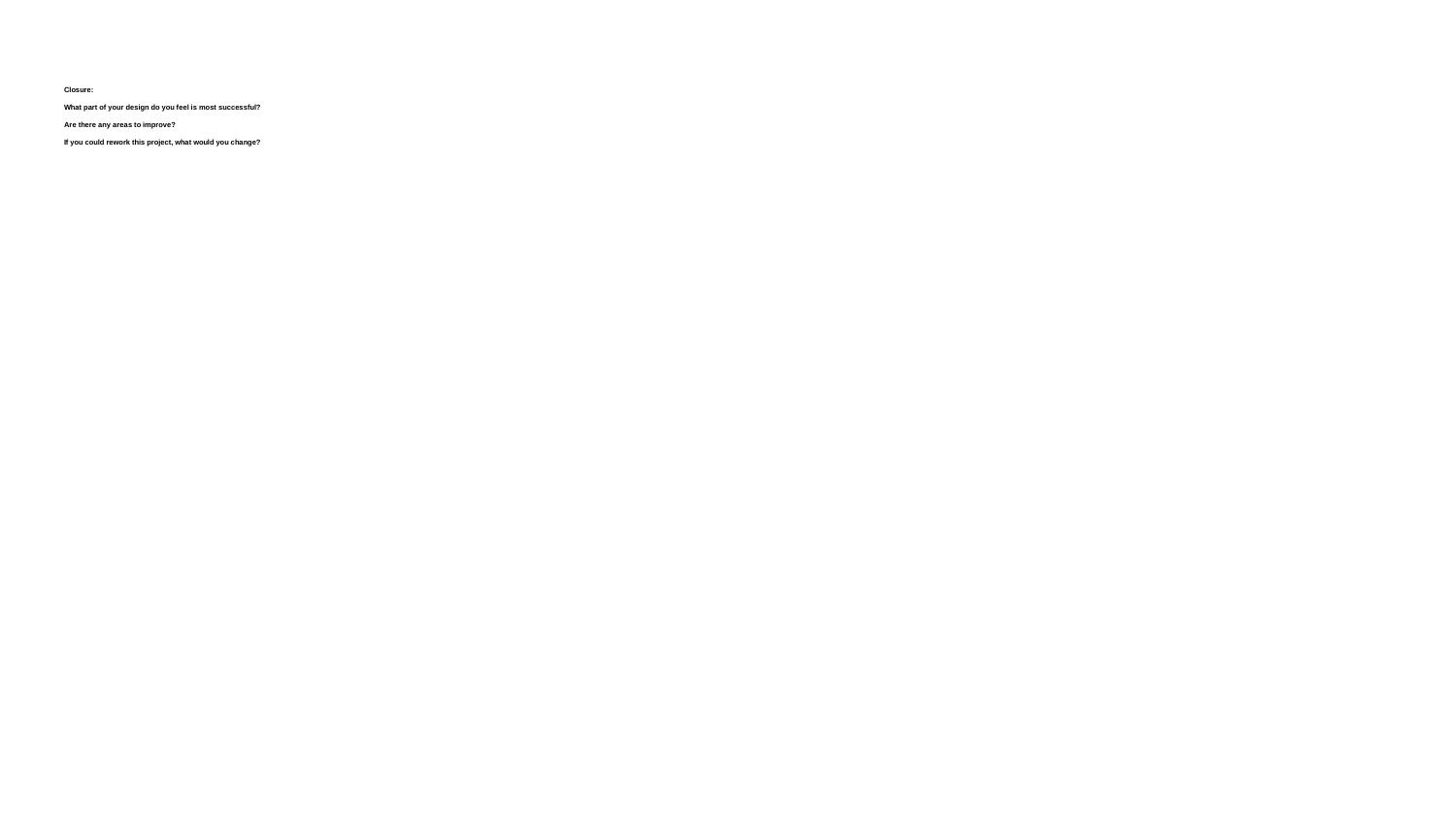

# Closure:

What part of your design do you feel is most successful?

Are there any areas to improve?

If you could rework this project, what would you change?